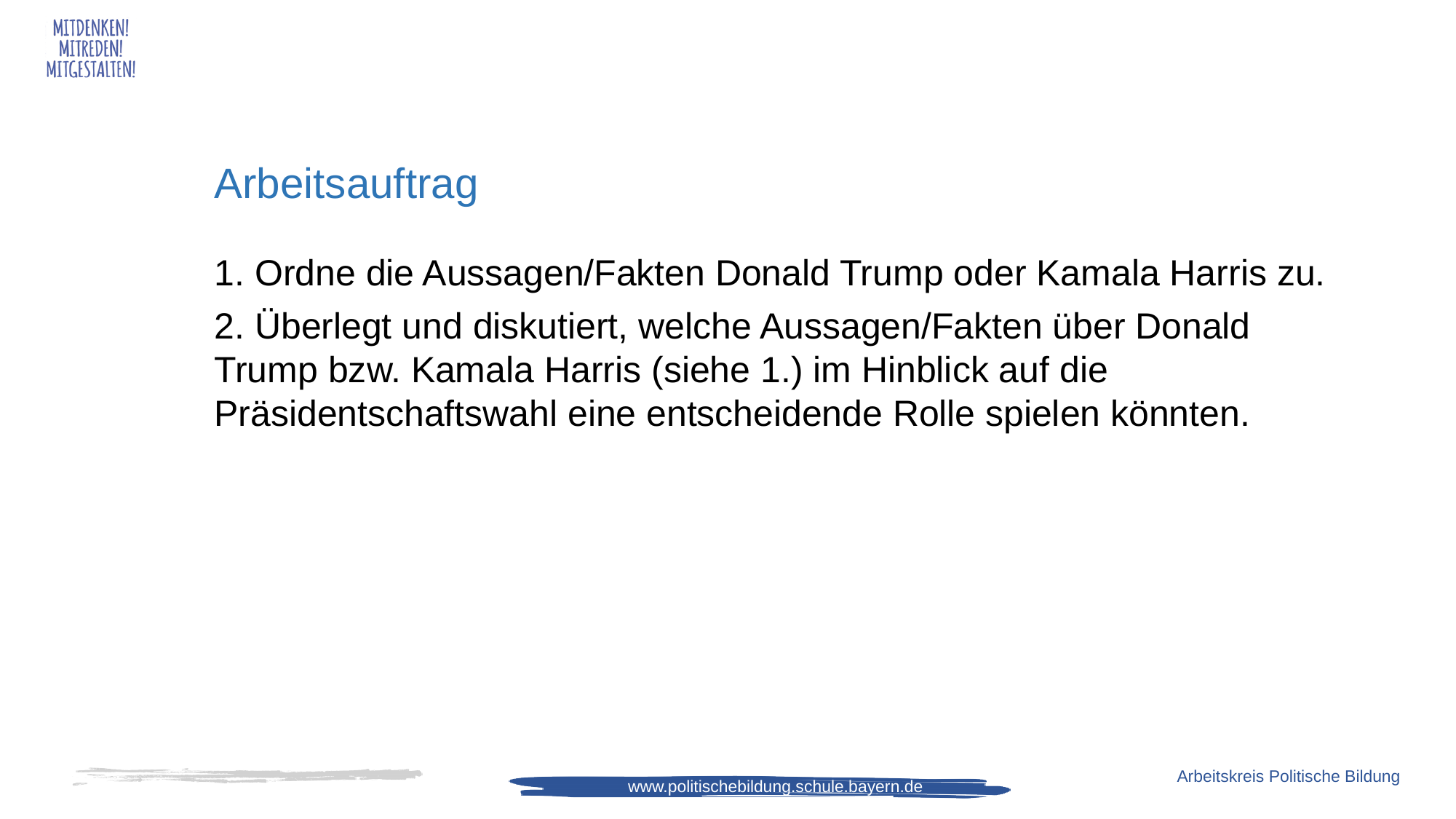

Arbeitsauftrag
1. Ordne die Aussagen/Fakten Donald Trump oder Kamala Harris zu.
2. Überlegt und diskutiert, welche Aussagen/Fakten über Donald Trump bzw. Kamala Harris (siehe 1.) im Hinblick auf die Präsidentschaftswahl eine entscheidende Rolle spielen könnten.